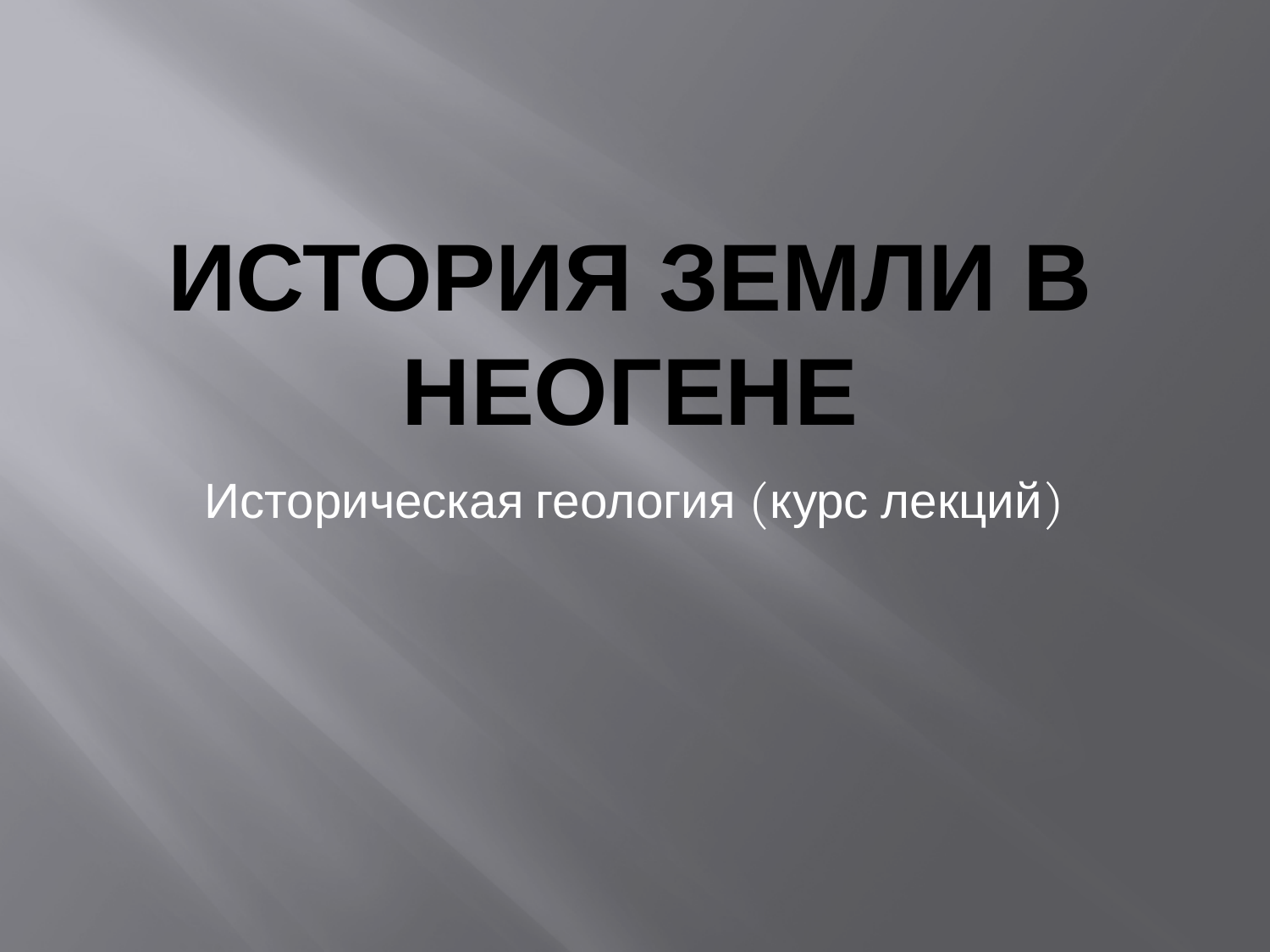

# История Земли в неогене
Историческая геология (курс лекций)